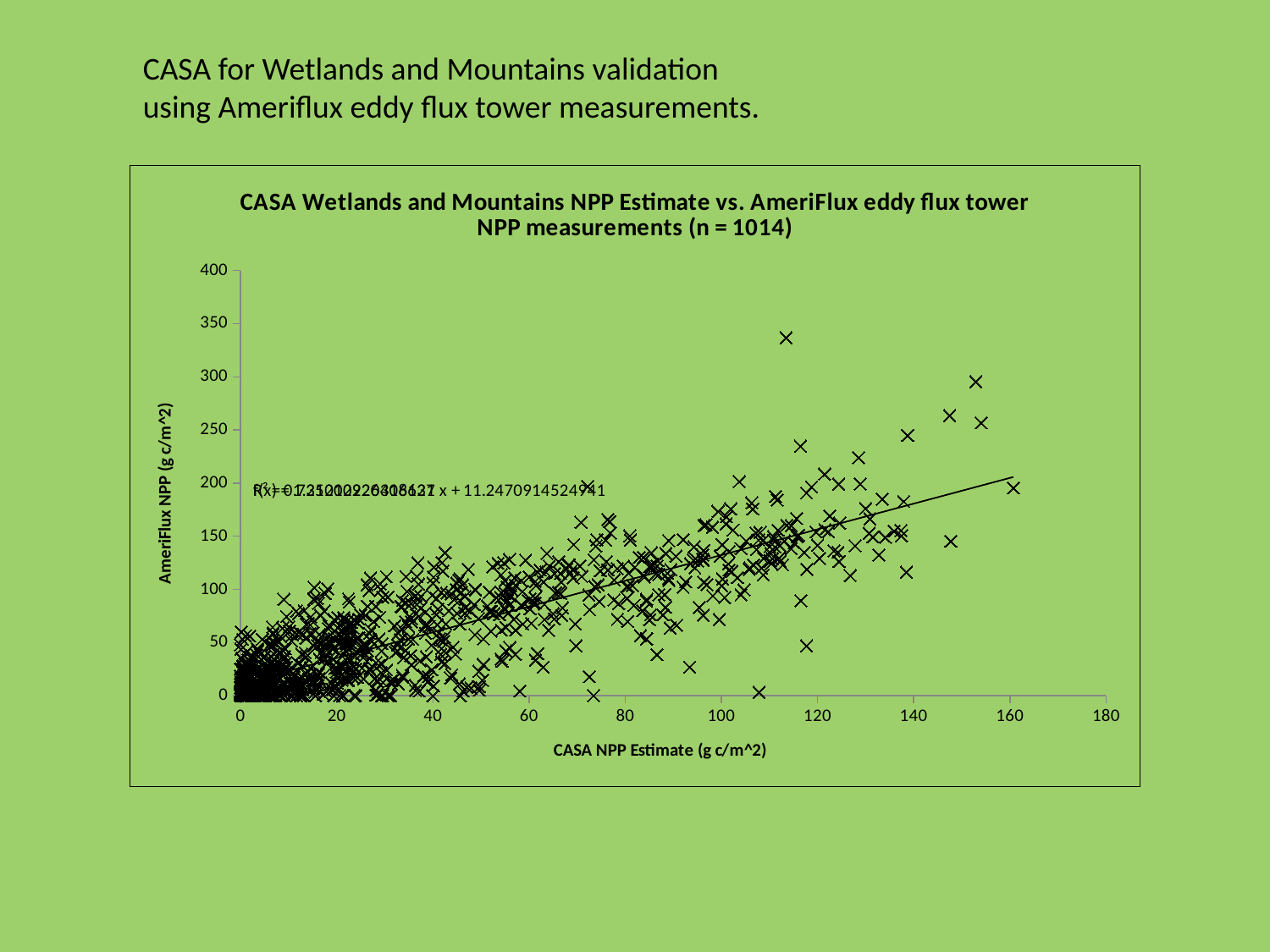

CASA for Wetlands and Mountains validation
using Ameriflux eddy flux tower measurements.

### Chart: CASA Wetlands and Mountains NPP Estimate vs. AmeriFlux eddy flux tower NPP measurements (n = 1014)

| Category |  |
|---|---|